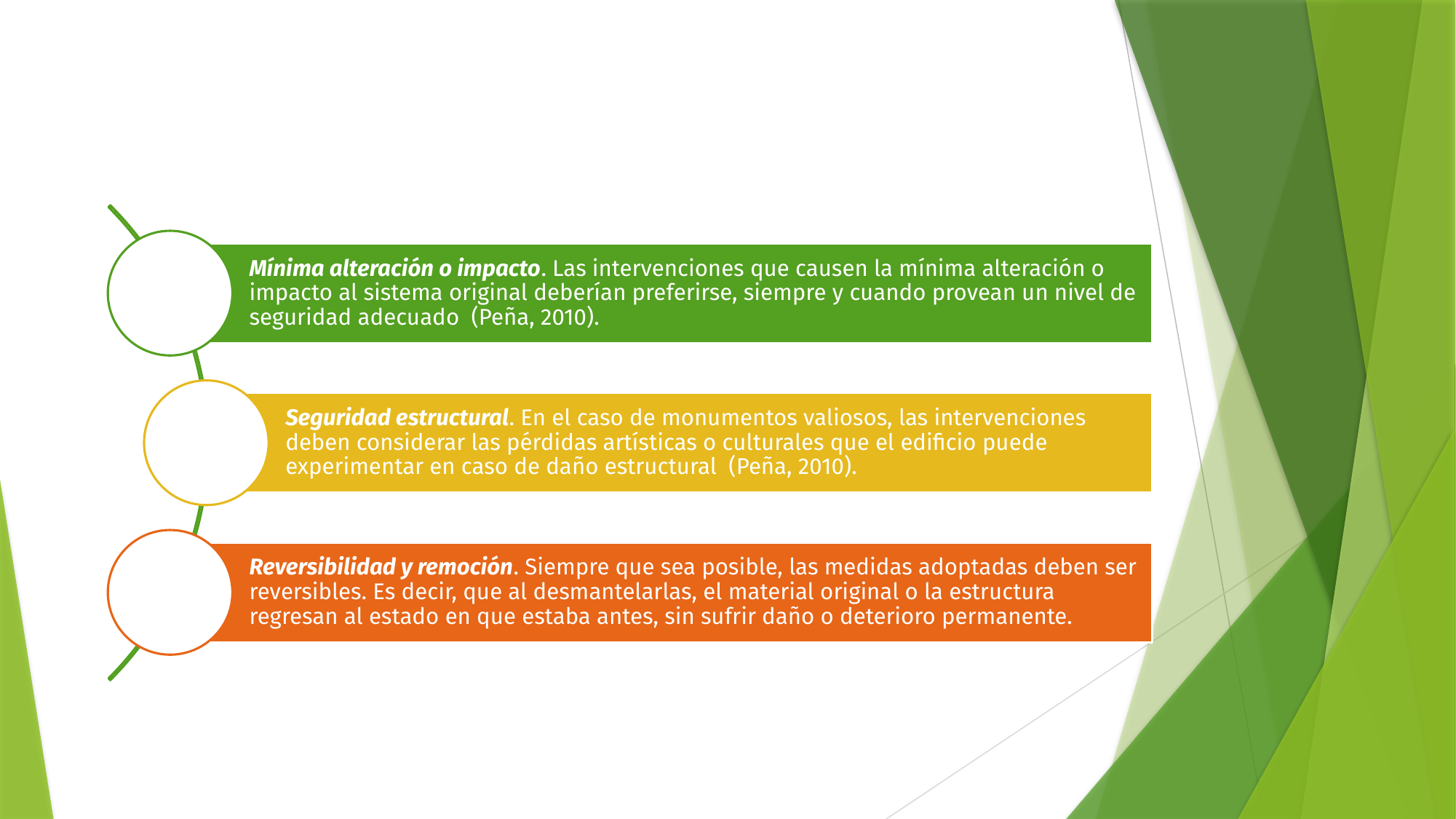

Mínima alteración o impacto. Las intervenciones que causen la mínima alteración o impacto al sistema original deberían preferirse, siempre y cuando provean un nivel de seguridad adecuado  (Peña, 2010).
Seguridad estructural. En el caso de monumentos valiosos, las intervenciones deben considerar las pérdidas artísticas o culturales que el edificio puede experimentar en caso de daño estructural  (Peña, 2010).
Reversibilidad y remoción. Siempre que sea posible, las medidas adoptadas deben ser reversibles. Es decir, que al desmantelarlas, el material original o la estructura regresan al estado en que estaba antes, sin sufrir daño o deterioro permanente.